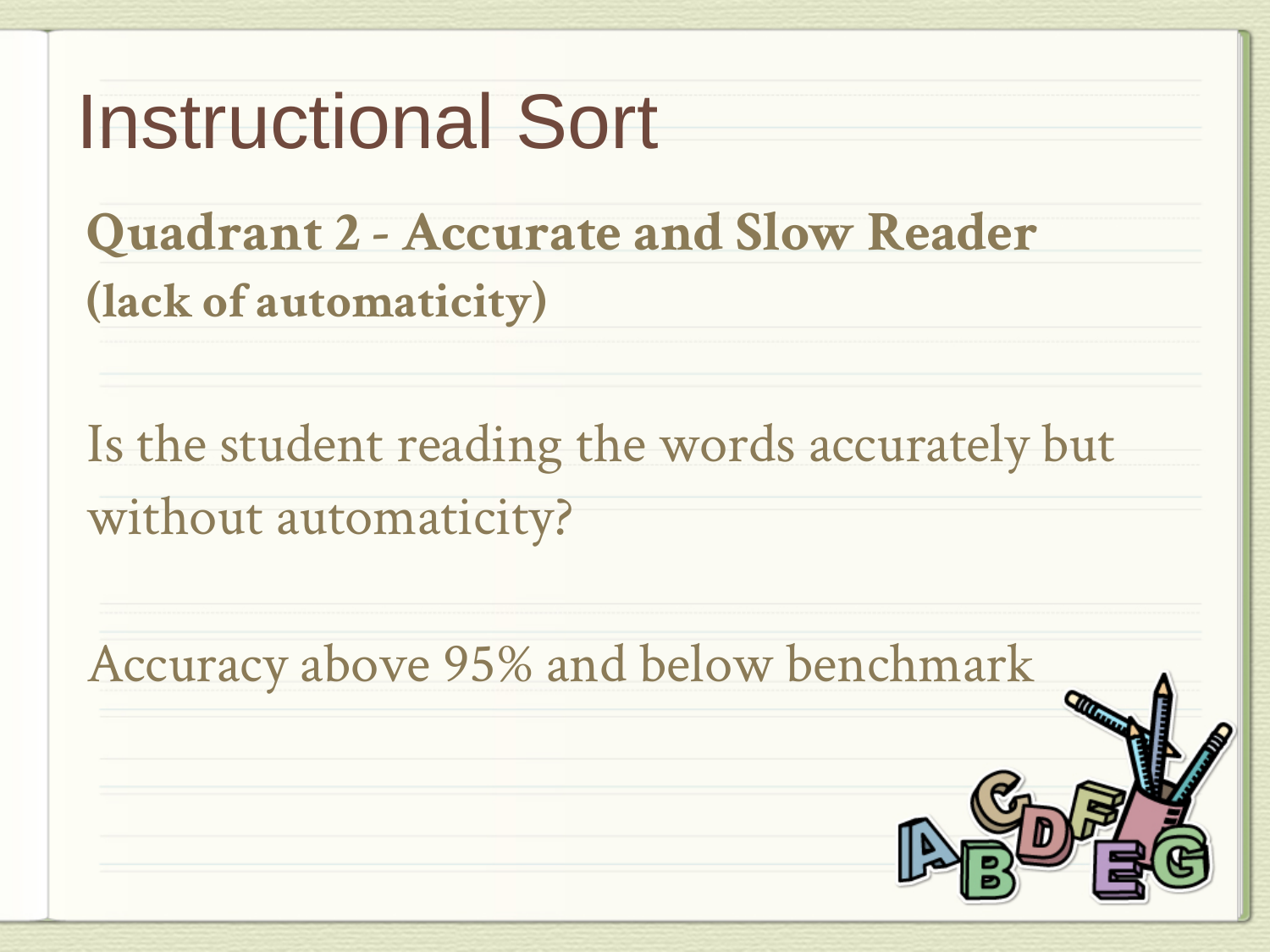

# Instructional Sort
| Quadrant 2 - Accurate and Slow Reader (lack of automaticity) Is the student reading the words accurately but without automaticity? Accuracy above 95% and below benchmark |
| --- |